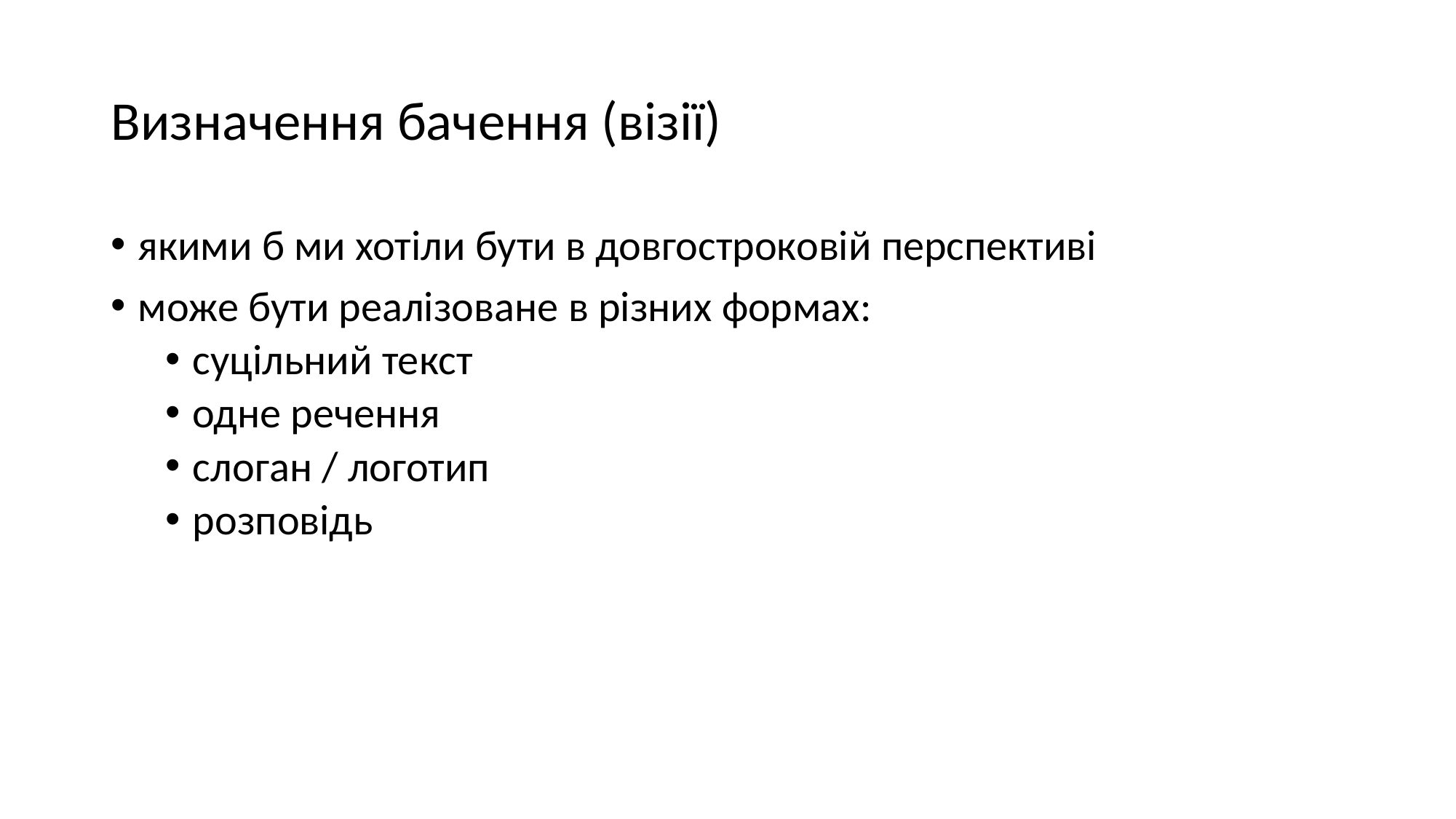

# Визначення бачення (візії)
якими б ми хотіли бути в довгостроковій перспективі
може бути реалізоване в різних формах:
суцільний текст
одне речення
слоган / логотип
розповідь